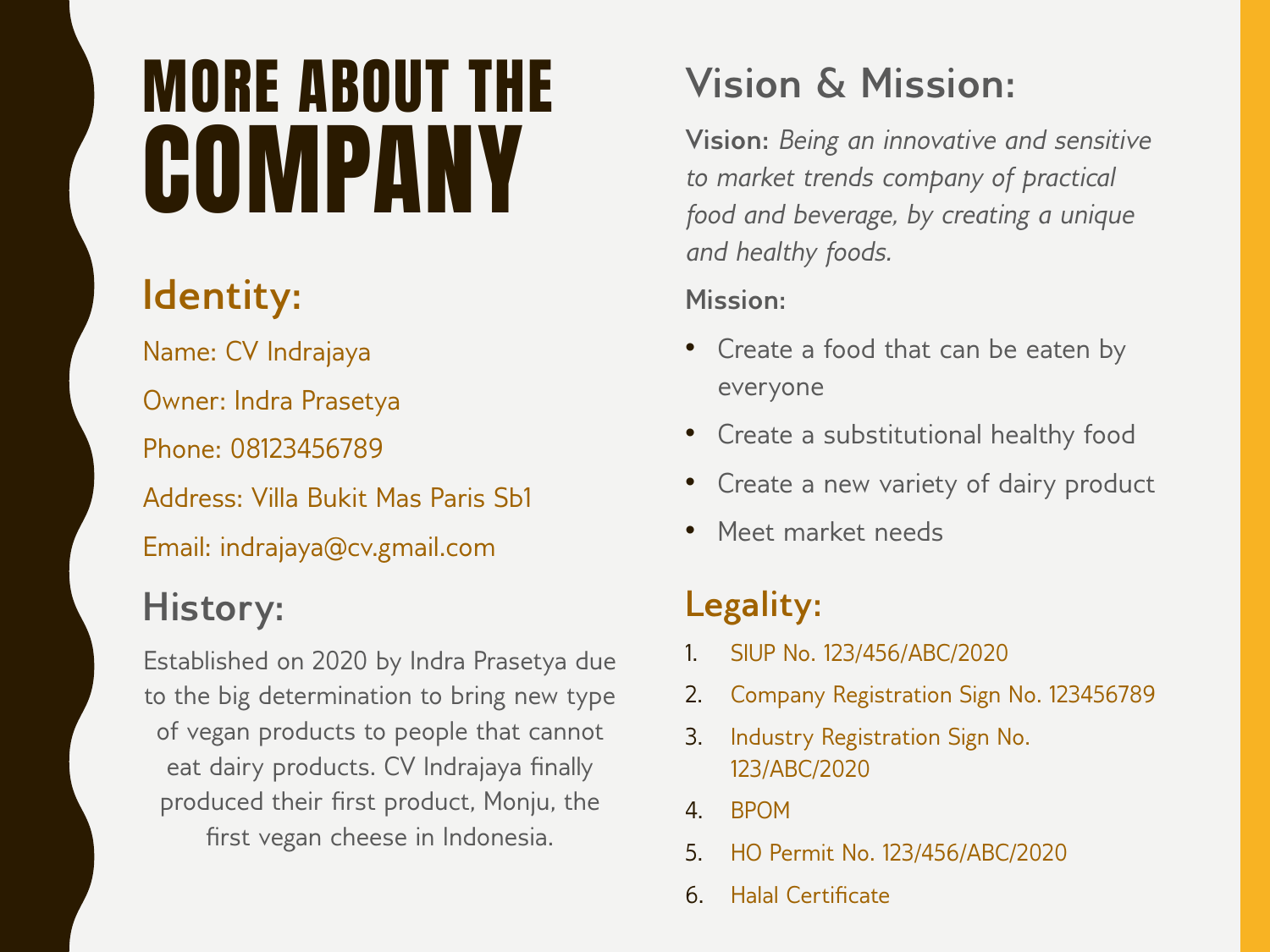

Vision & Mission:
Vision: Being an innovative and sensitive to market trends company of practical food and beverage, by creating a unique and healthy foods.
Mission:
Create a food that can be eaten by everyone
Create a substitutional healthy food
Create a new variety of dairy product
Meet market needs

# More about the company
Identity:
Name: CV Indrajaya
Owner: Indra Prasetya
Phone: 08123456789
Address: Villa Bukit Mas Paris Sb1
Email: indrajaya@cv.gmail.com

Legality:
SIUP No. 123/456/ABC/2020
Company Registration Sign No. 123456789
Industry Registration Sign No. 123/ABC/2020
BPOM
HO Permit No. 123/456/ABC/2020
Halal Certificate
History:
Established on 2020 by Indra Prasetya due to the big determination to bring new type of vegan products to people that cannot eat dairy products. CV Indrajaya finally produced their first product, Monju, the first vegan cheese in Indonesia.